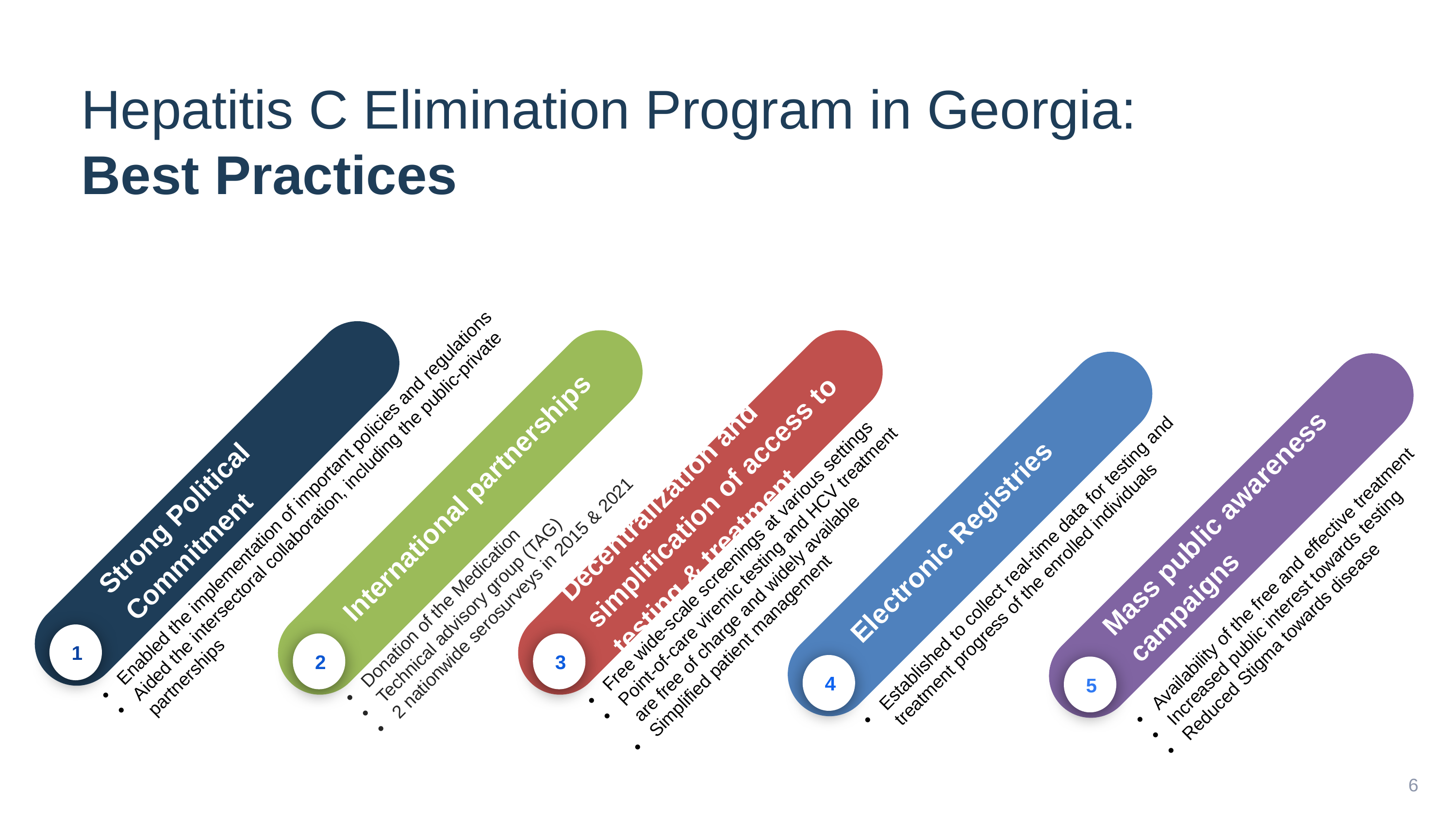

# Hepatitis C Elimination Program in Georgia:
Best Practices

Strong Political Commitment
Enabled the implementation of important policies and regulations
Aided the intersectoral collaboration, including the public-private partnerships
1

Mass public awareness campaigns
Availability of the free and effective treatment
Increased public interest towards testing
Reduced Stigma towards disease

5

Electronic Registries
Established to collect real-time data for testing and treatment progress of the enrolled individuals

4

Decentralization and simplification of access to testing & treatment
Free wide-scale screenings at various settings
Point-of-care viremic testing and HCV treatment are free of charge and widely available
Simplified patient management
3

International partnerships
Donation of the Medication
Technical advisory group (TAG)
2 nationwide serosurveys in 2015 & 2021
2
6